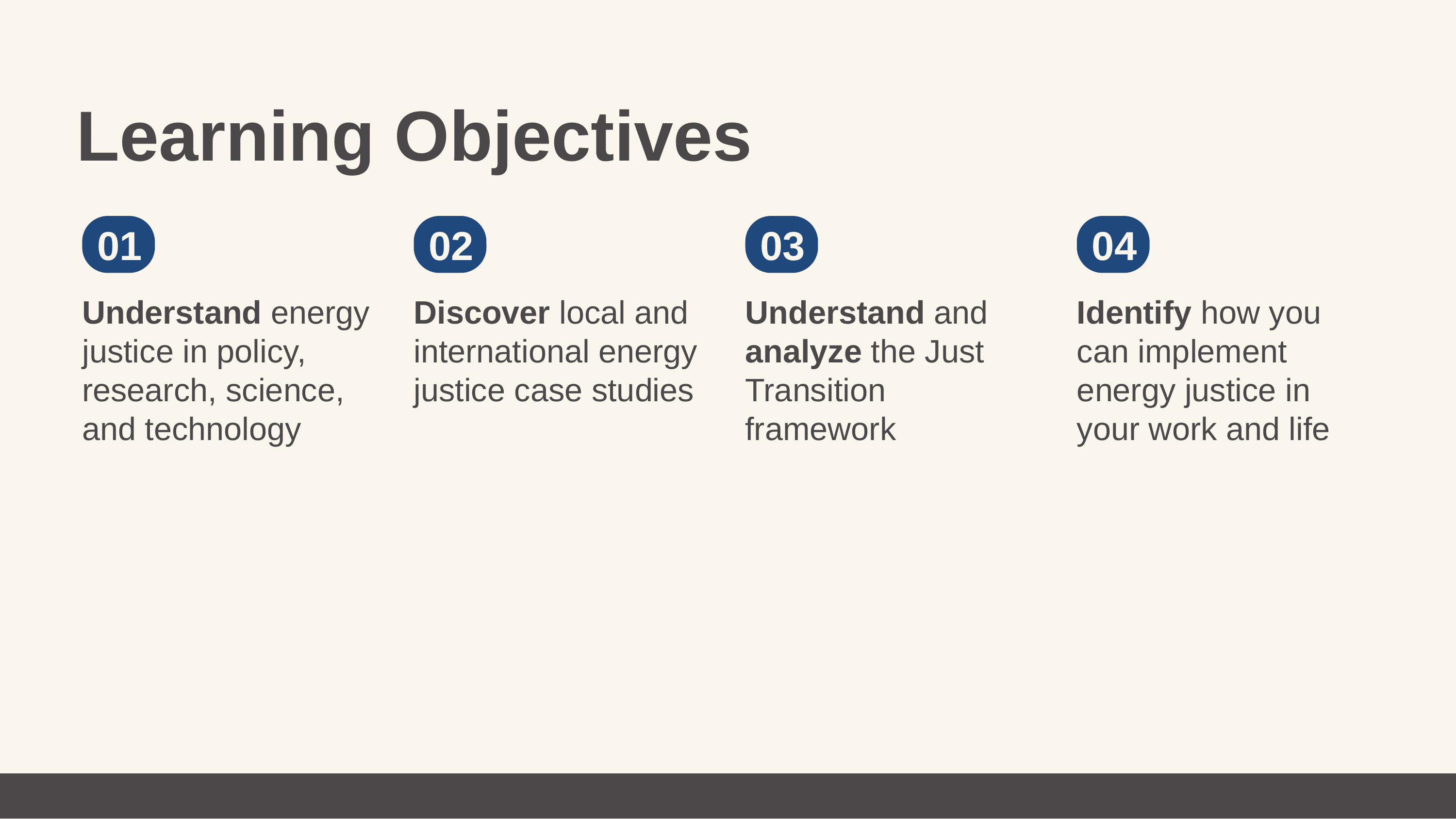

Learning Objectives

01

02

03

04
Understand energy justice in policy, research, science, and technology
Discover local and international energy justice case studies
Understand and analyze the Just Transition framework
Identify how you can implement energy justice in your work and life